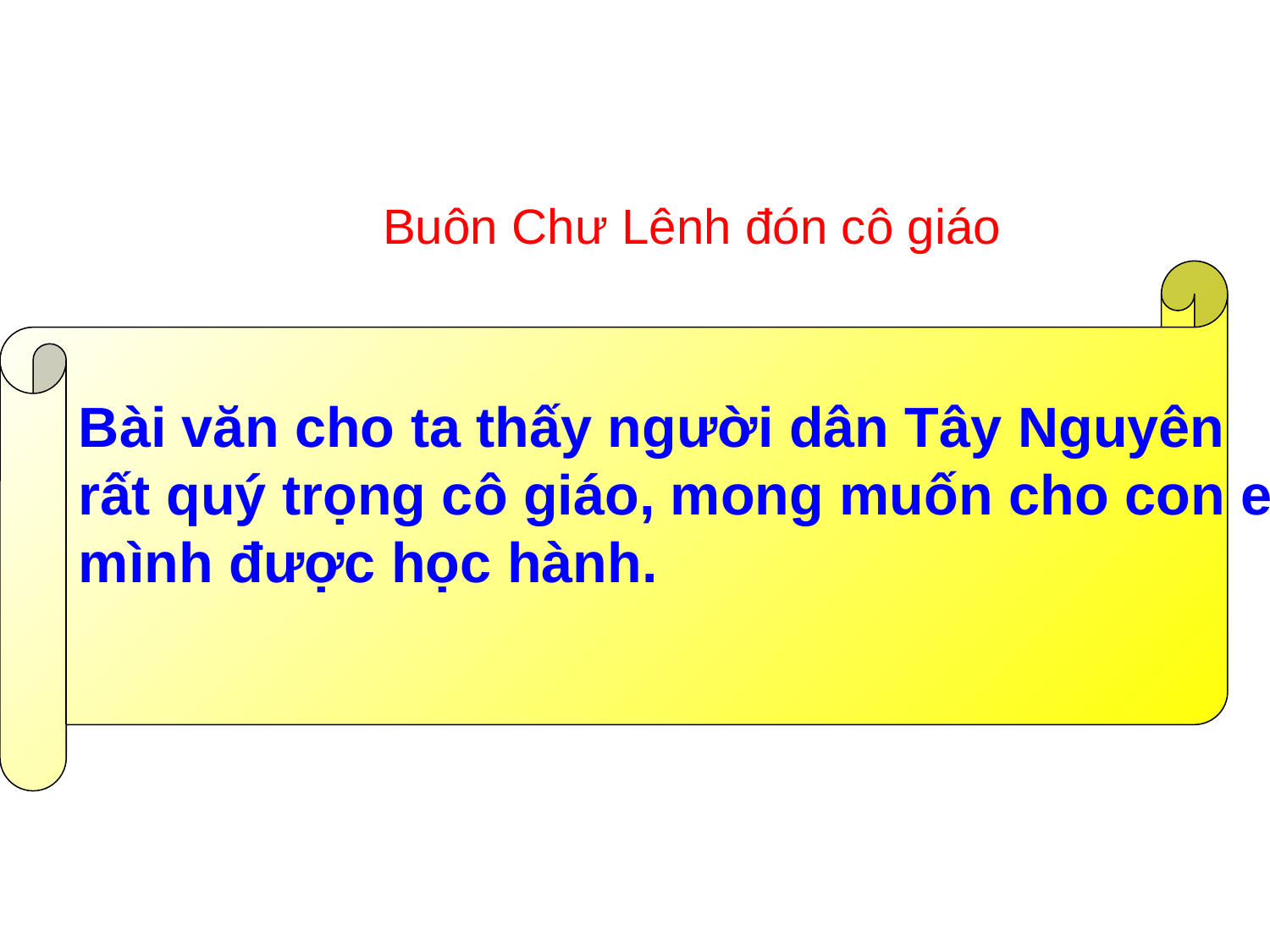

Buôn Chư Lênh đón cô giáo
Bài văn cho ta thấy người dân Tây Nguyên
rất quý trọng cô giáo, mong muốn cho con em
mình được học hành.